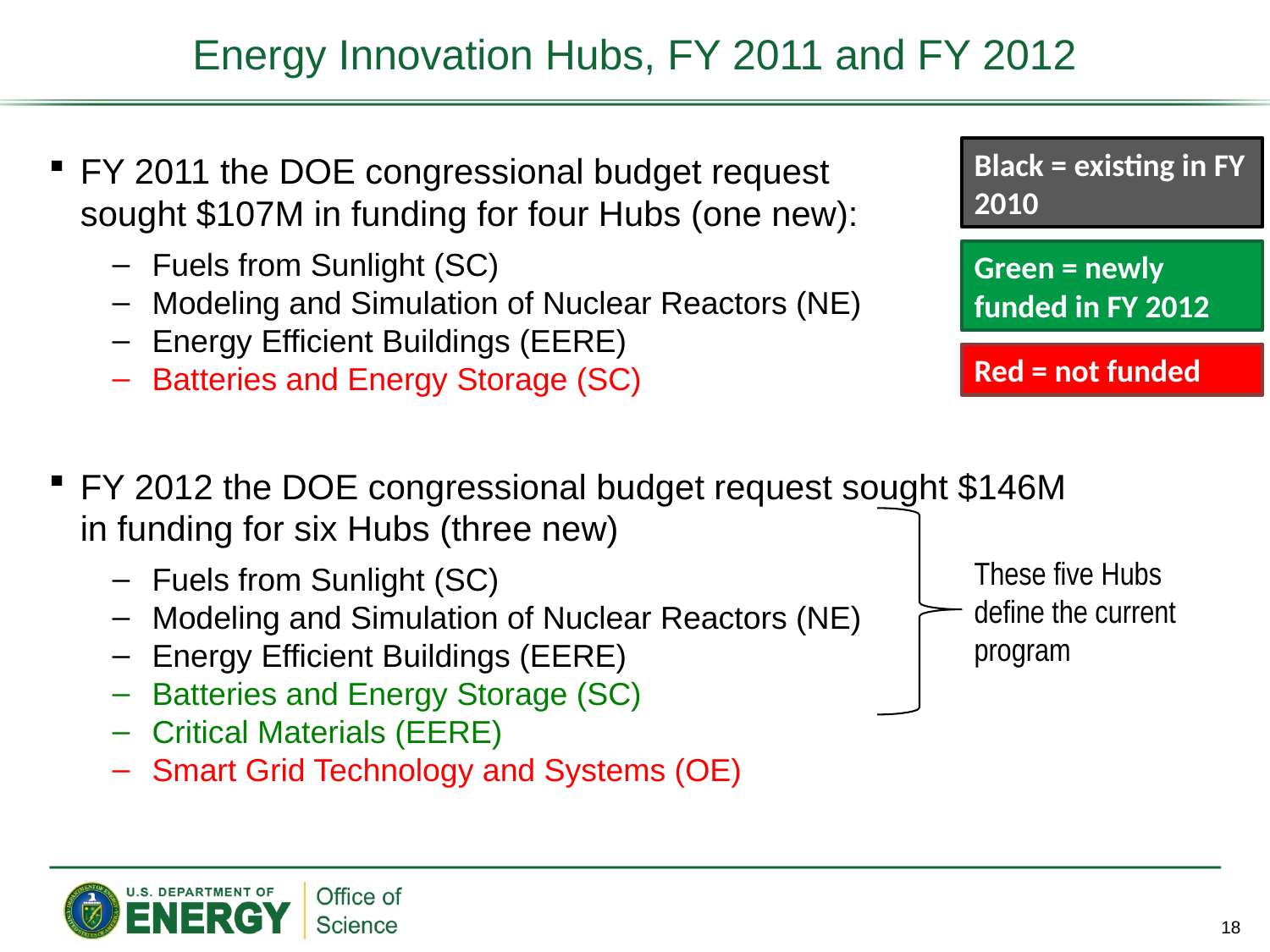

# Energy Innovation Hubs, FY 2011 and FY 2012
Black = existing in FY 2010
Green = newly funded in FY 2012
Red = not funded
FY 2011 the DOE congressional budget request
sought $107M in funding for four Hubs (one new):
Fuels from Sunlight (SC)
Modeling and Simulation of Nuclear Reactors (NE)
Energy Efficient Buildings (EERE)
Batteries and Energy Storage (SC)

FY 2012 the DOE congressional budget request sought $146M
in funding for six Hubs (three new)
Fuels from Sunlight (SC)
Modeling and Simulation of Nuclear Reactors (NE)
Energy Efficient Buildings (EERE)
Batteries and Energy Storage (SC)
Critical Materials (EERE)
Smart Grid Technology and Systems (OE)

These five Hubs define the current program
18